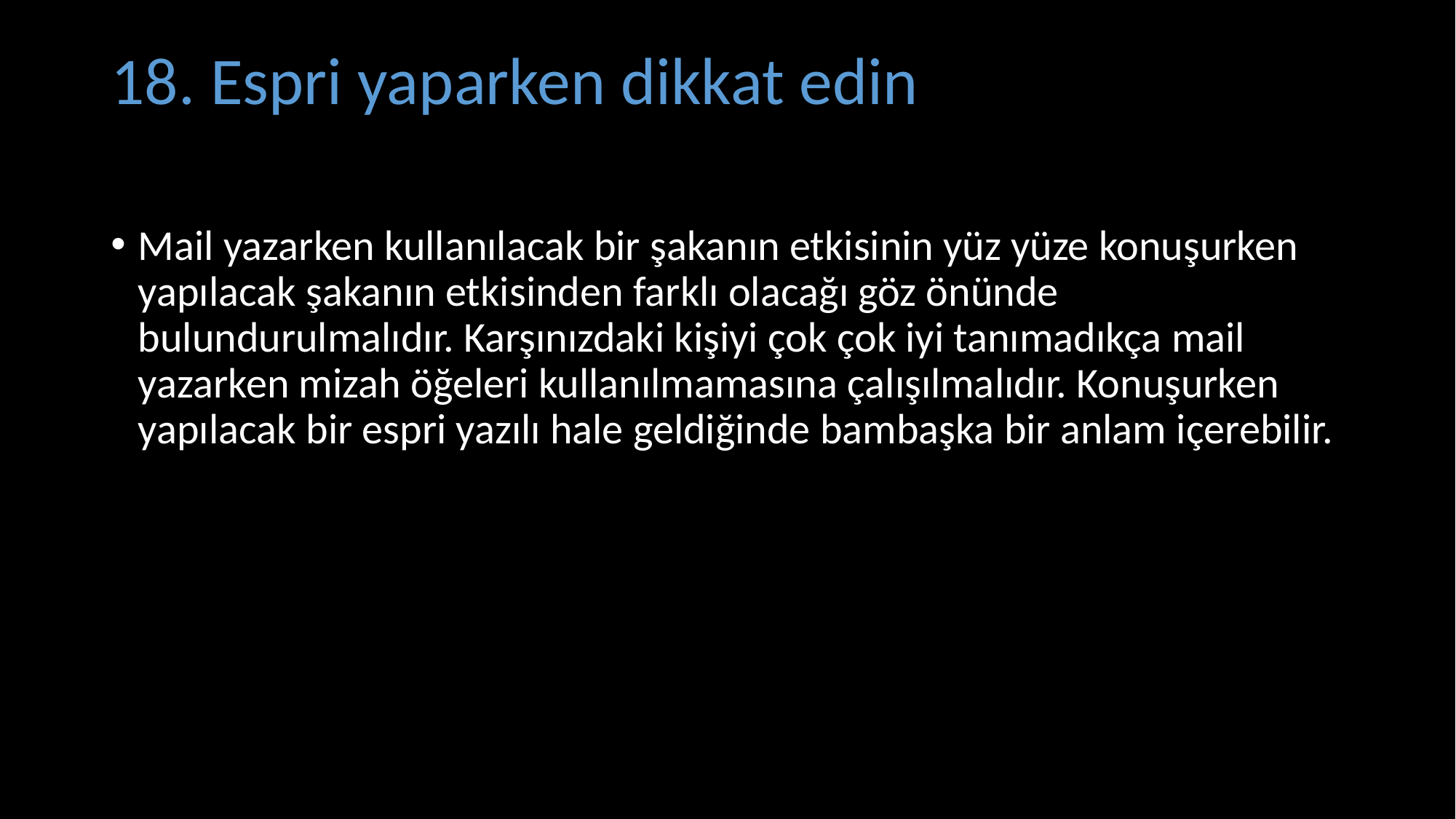

# 18. Espri yaparken dikkat edin
Mail yazarken kullanılacak bir şakanın etkisinin yüz yüze konuşurken yapılacak şakanın etkisinden farklı olacağı göz önünde bulundurulmalıdır. Karşınızdaki kişiyi çok çok iyi tanımadıkça mail yazarken mizah öğeleri kullanılmamasına çalışılmalıdır. Konuşurken yapılacak bir espri yazılı hale geldiğinde bambaşka bir anlam içerebilir.